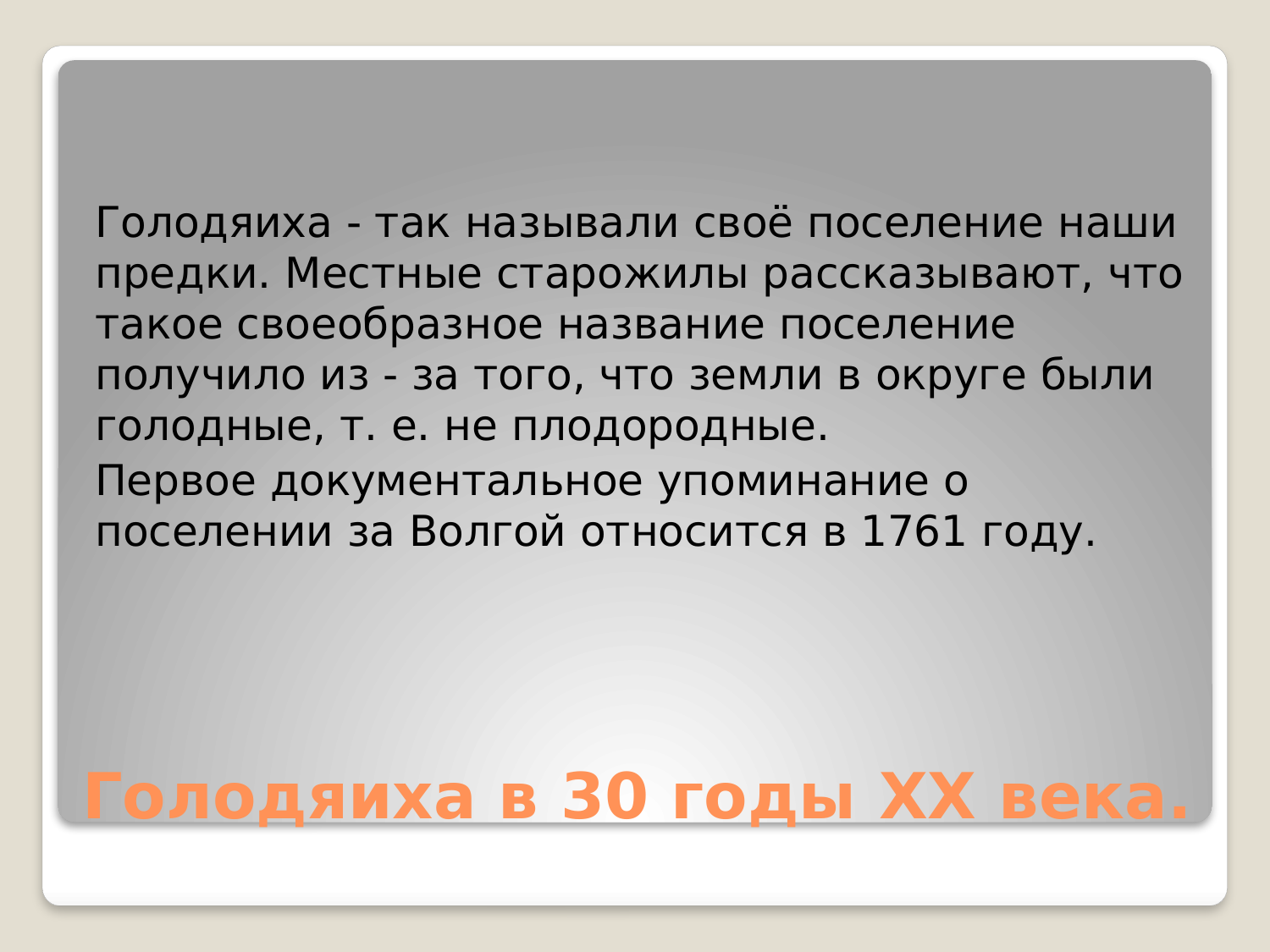

Голодяиха - так называли своё поселение наши предки. Местные старожилы рассказывают, что такое своеобразное название поселение получило из - за того, что земли в округе были голодные, т. е. не плодородные.
Первое документальное упоминание о поселении за Волгой относится в 1761 году.

# Голодяиха в 30 годы XX века.